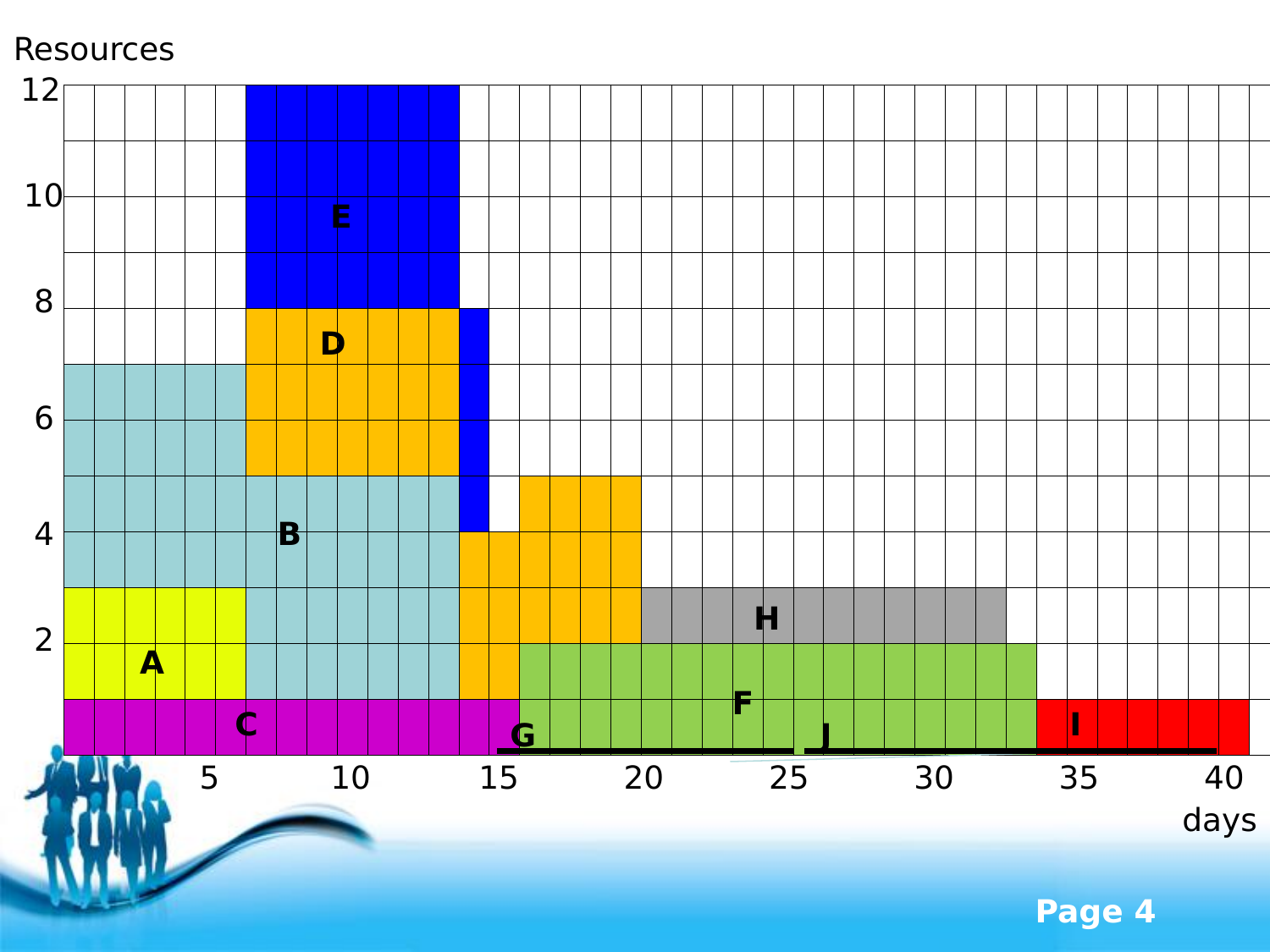

Resources
12
|  |  |  |  |  |  |  |  |  |  |  |  |  |  |  |  |  |  |  |  |  |  |  |  |  |  |  |  |  |  |  |  |  |  |  |  |  |  |  |  |  |
| --- | --- | --- | --- | --- | --- | --- | --- | --- | --- | --- | --- | --- | --- | --- | --- | --- | --- | --- | --- | --- | --- | --- | --- | --- | --- | --- | --- | --- | --- | --- | --- | --- | --- | --- | --- | --- | --- | --- | --- | --- |
|  |  |  |  |  |  |  |  |  |  |  |  |  |  |  |  |  |  |  |  |  |  |  |  |  |  |  |  |  |  |  |  |  |  |  |  |  |  |  |  |  |
|  |  |  |  |  |  |  |  |  |  |  |  |  |  |  |  |  |  |  |  |  |  |  |  |  |  |  |  |  |  |  |  |  |  |  |  |  |  |  |  |  |
|  |  |  |  |  |  |  |  |  |  |  |  |  |  |  |  |  |  |  |  |  |  |  |  |  |  |  |  |  |  |  |  |  |  |  |  |  |  |  |  |  |
|  |  |  |  |  |  |  |  |  |  |  |  |  |  |  |  |  |  |  |  |  |  |  |  |  |  |  |  |  |  |  |  |  |  |  |  |  |  |  |  |  |
|  |  |  |  |  |  |  |  |  |  |  |  |  |  |  |  |  |  |  |  |  |  |  |  |  |  |  |  |  |  |  |  |  |  |  |  |  |  |  |  |  |
|  |  |  |  |  |  |  |  |  |  |  |  |  |  |  |  |  |  |  |  |  |  |  |  |  |  |  |  |  |  |  |  |  |  |  |  |  |  |  |  |  |
|  |  |  |  |  |  |  |  |  |  |  |  |  |  |  |  |  |  |  |  |  |  |  |  |  |  |  |  |  |  |  |  |  |  |  |  |  |  |  |  |  |
|  |  |  |  |  |  |  |  |  |  |  |  |  |  |  |  |  |  |  |  |  |  |  |  |  |  |  |  |  |  |  |  |  |  |  |  |  |  |  |  |  |
|  |  |  |  |  |  |  |  |  |  |  |  |  |  |  |  |  |  |  |  |  |  |  |  |  |  |  |  |  |  |  |  |  |  |  |  |  |  |  |  |  |
|  |  |  |  |  |  |  |  |  |  |  |  |  |  |  |  |  |  |  |  |  |  |  |  |  |  |  |  |  |  |  |  |  |  |  |  |  |  |  |  |  |
|  |  |  |  |  |  |  |  |  |  |  |  |  |  |  |  |  |  |  |  |  |  |  |  |  |  |  |  |  |  |  |  |  |  |  |  |  |  |  |  |  |
10
E
8
D
6
4
B
H
2
A
F
C
I
G
J
5
10
15
20
25
30
35
40
days